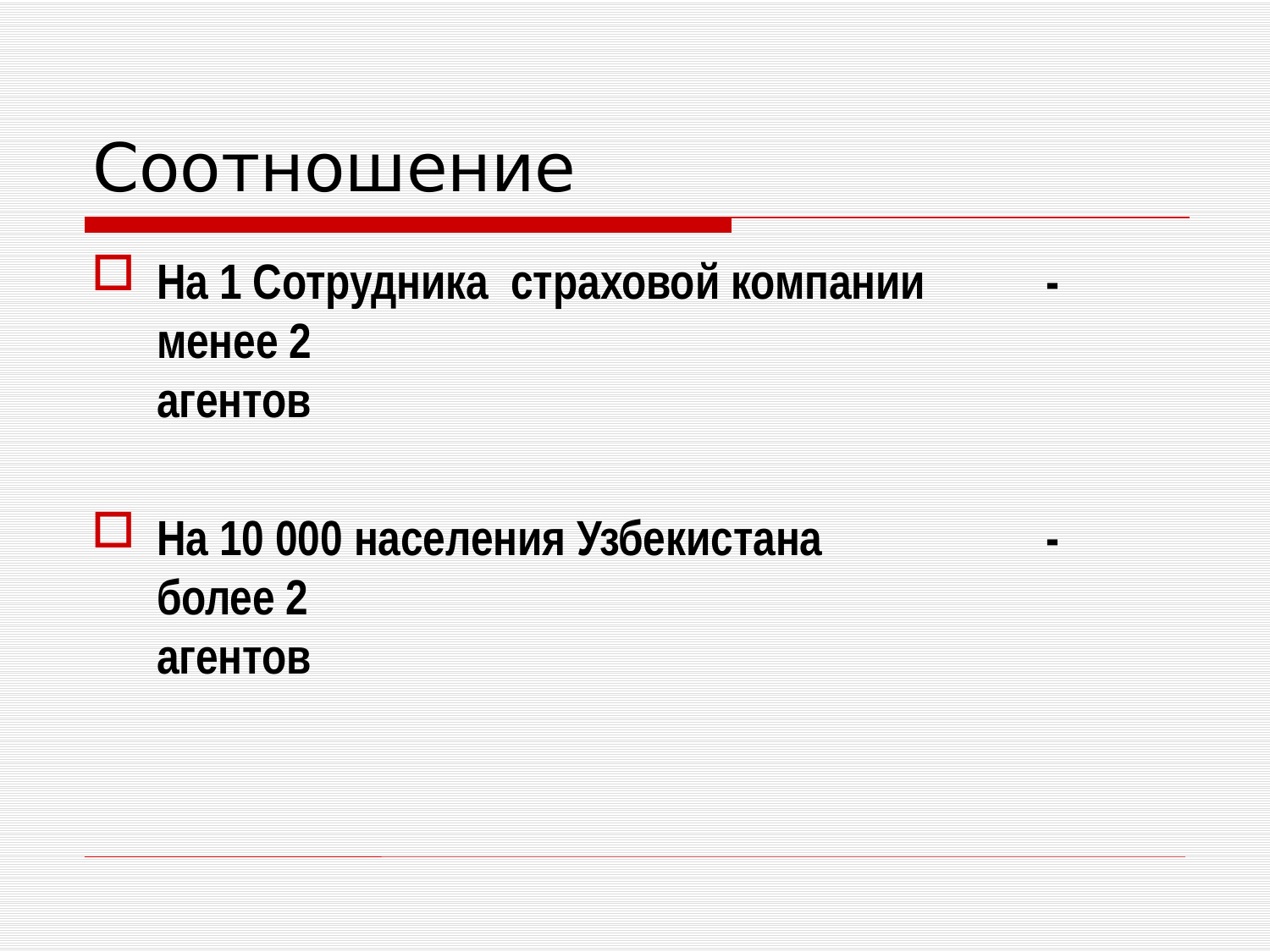

# Соотношение
На 1 Сотрудника  страховой компании 	- менее 2 							агентов

На 10 000 населения Узбекистана 		- более 2 							агентов